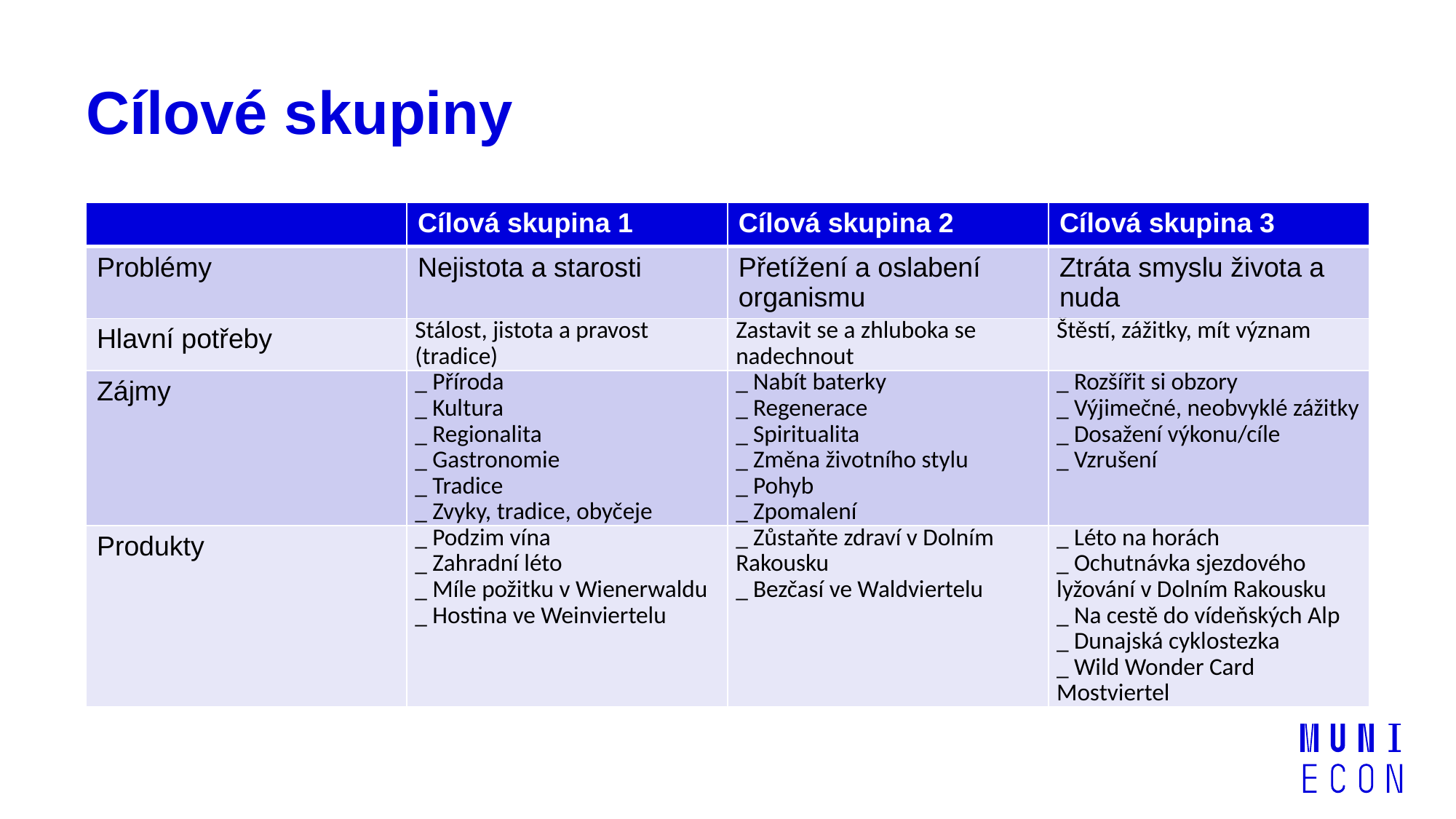

# Cílové skupiny

|  | Cílová skupina 1 | Cílová skupina 2 | Cílová skupina 3 |
| --- | --- | --- | --- |
| Problémy | Nejistota a starosti | Přetížení a oslabení organismu | Ztráta smyslu života a nuda |
| Hlavní potřeby | Stálost, jistota a pravost (tradice) | Zastavit se a zhluboka se nadechnout | Štěstí, zážitky, mít význam |
| Zájmy | \_ Příroda \_ Kultura \_ Regionalita \_ Gastronomie \_ Tradice \_ Zvyky, tradice, obyčeje | \_ Nabít baterky \_ Regenerace \_ Spiritualita \_ Změna životního stylu \_ Pohyb \_ Zpomalení | \_ Rozšířit si obzory \_ Výjimečné, neobvyklé zážitky \_ Dosažení výkonu/cíle \_ Vzrušení |
| Produkty | \_ Podzim vína \_ Zahradní léto \_ Míle požitku v Wienerwaldu \_ Hostina ve Weinviertelu | \_ Zůstaňte zdraví v Dolním Rakousku \_ Bezčasí ve Waldviertelu | \_ Léto na horách \_ Ochutnávka sjezdového lyžování v Dolním Rakousku \_ Na cestě do vídeňských Alp \_ Dunajská cyklostezka \_ Wild Wonder Card Mostviertel |